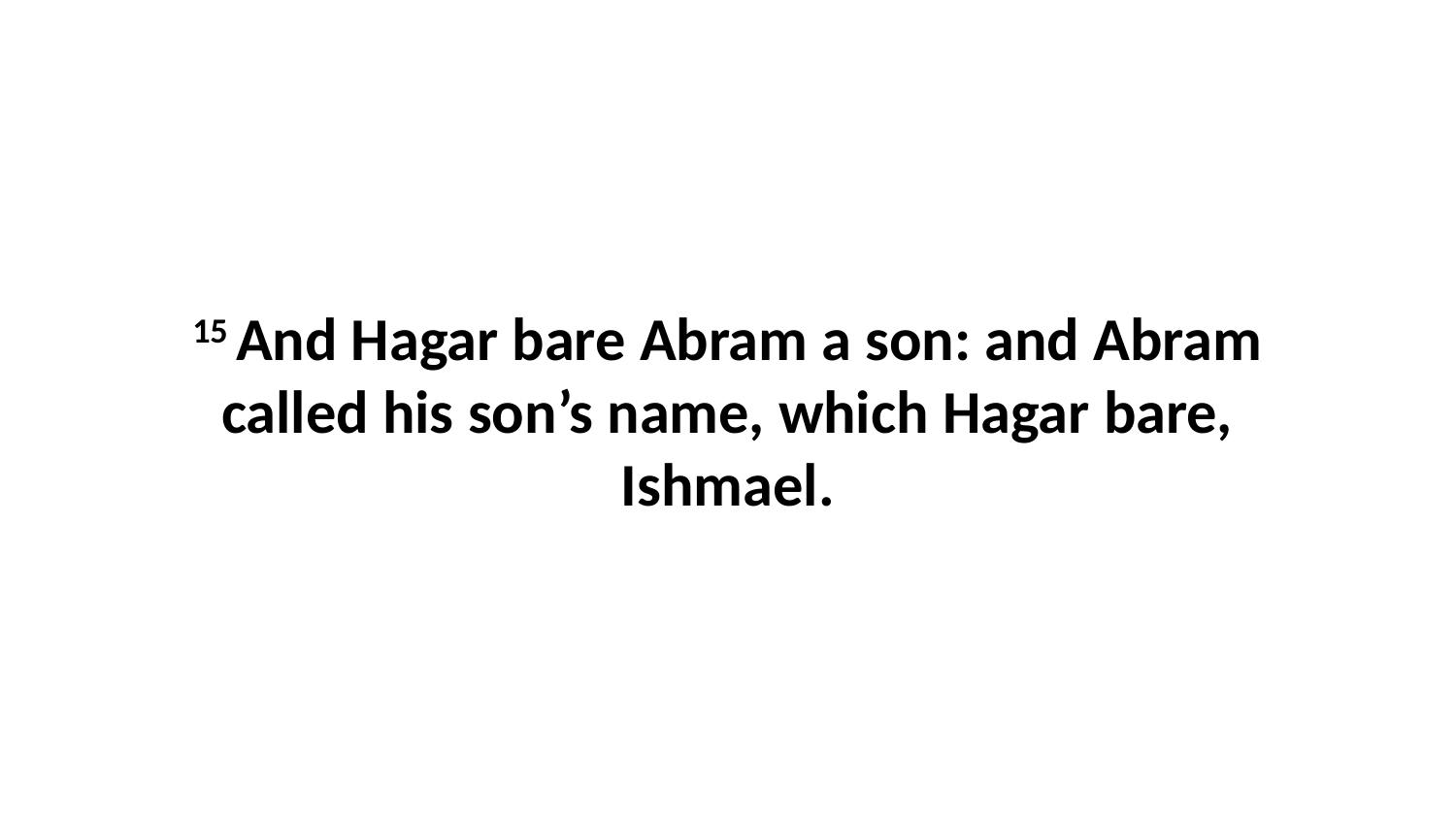

15 And Hagar bare Abram a son: and Abram called his son’s name, which Hagar bare, Ishmael.